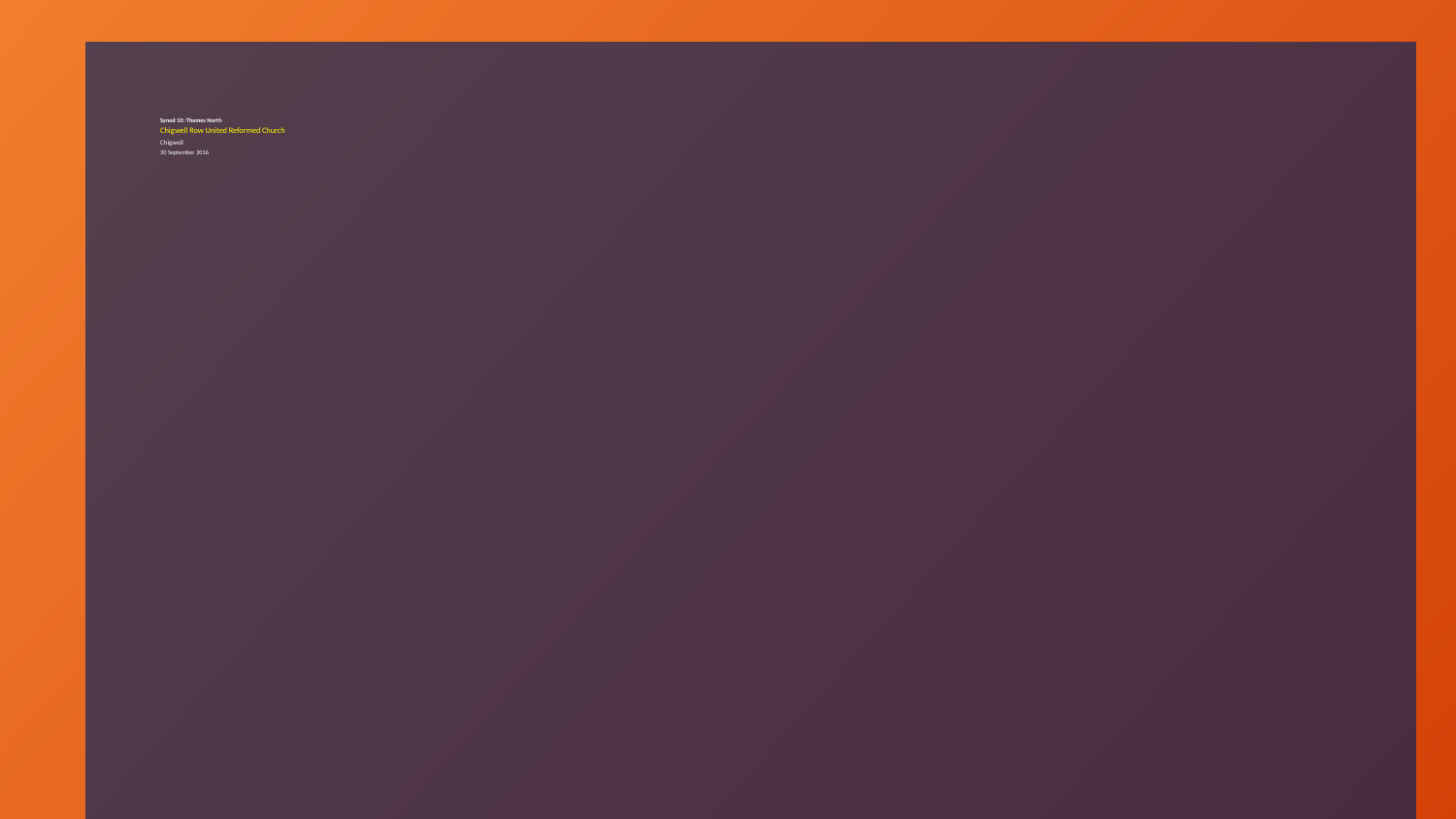

Synod 10: Thames North
Chigwell Row United Reformed Church
Chigwell
30 September 2016